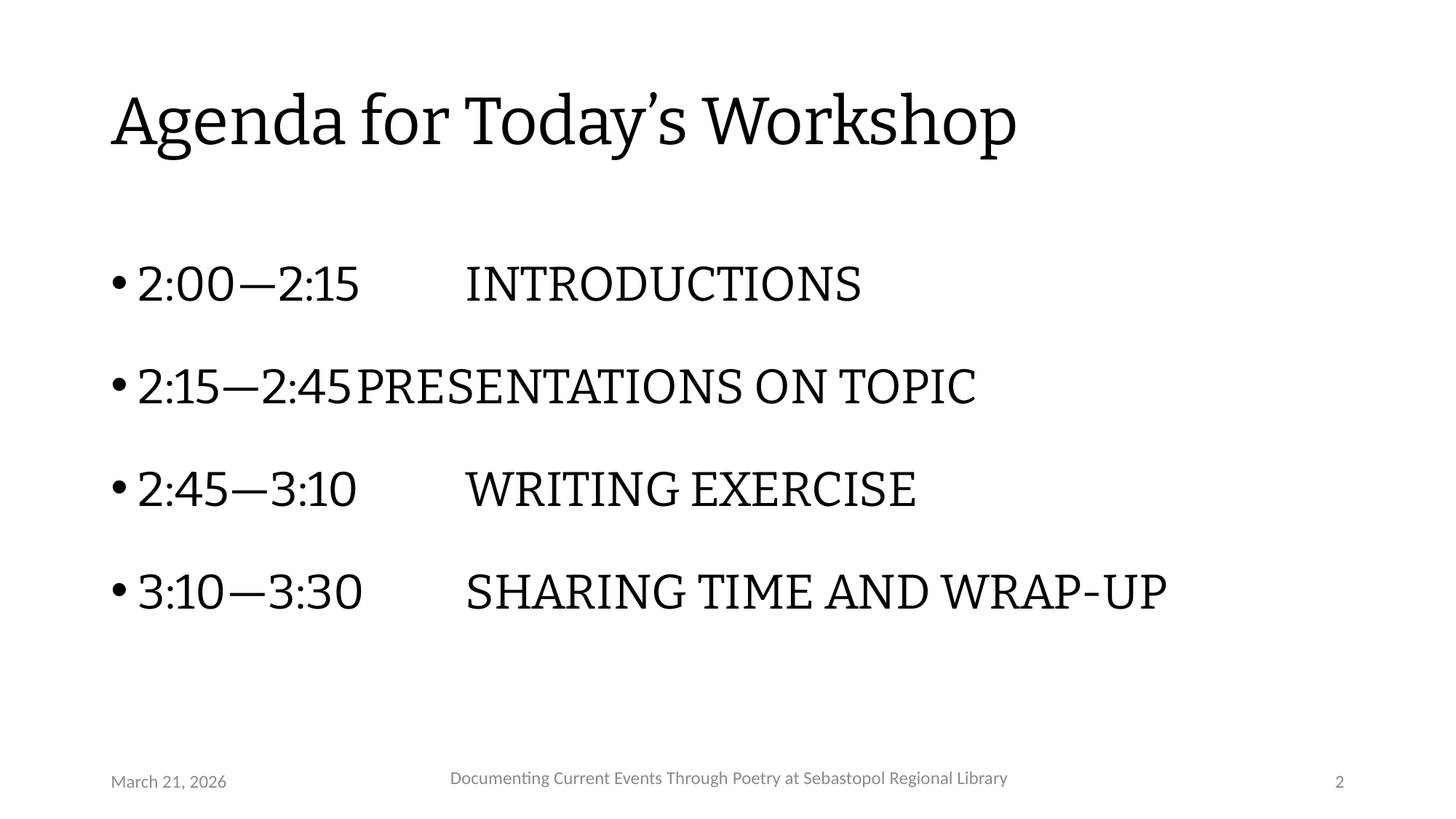

# Agenda for Today’s Workshop
2:00—2:15 	INTRODUCTIONS
2:15—2:45	PRESENTATIONS ON TOPIC
2:45—3:10	WRITING EXERCISE
3:10—3:30	SHARING TIME AND WRAP-UP

March 21, 2026
2
Documenting Current Events Through Poetry at Sebastopol Regional Library